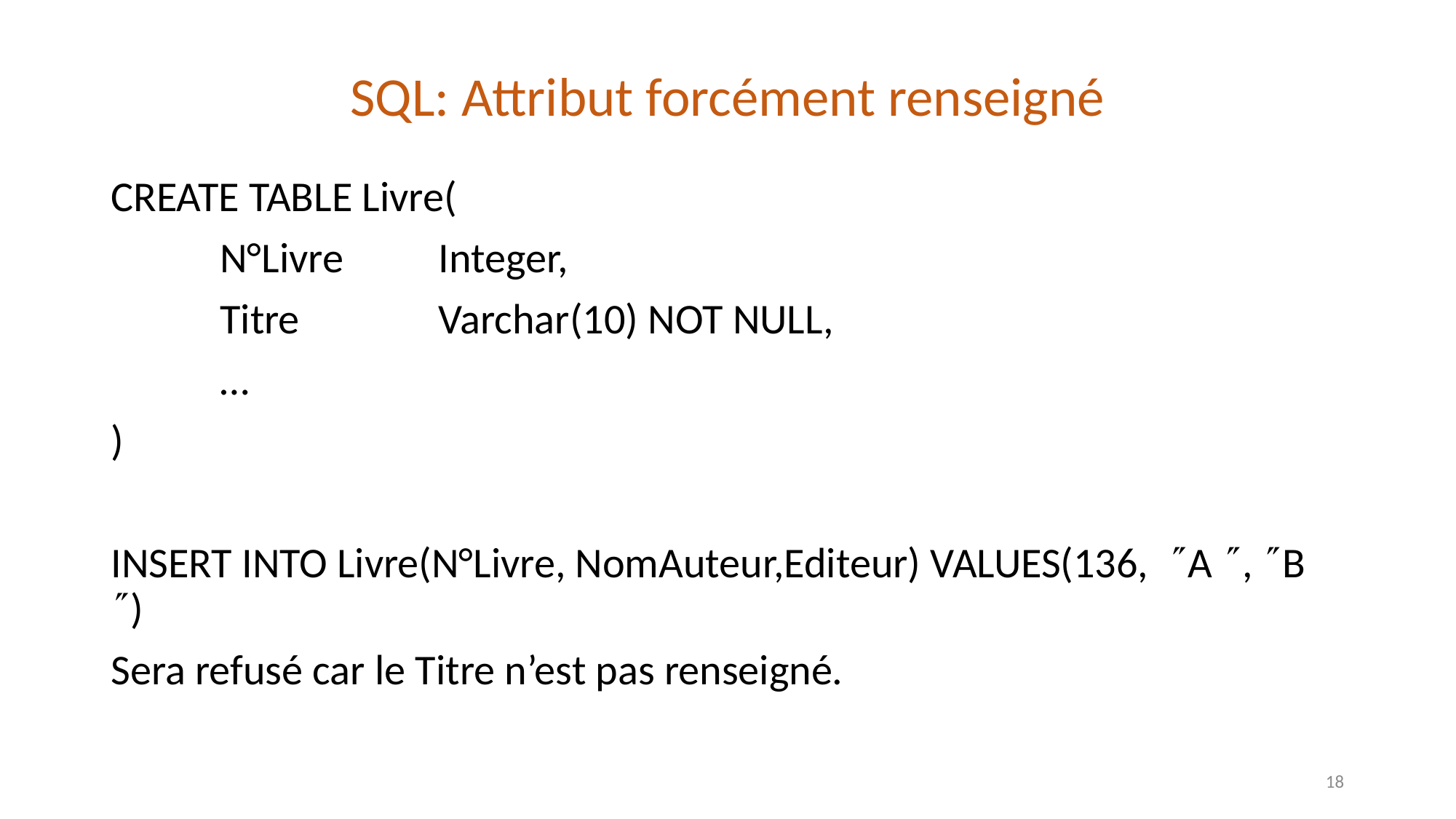

# SQL: Attribut forcément renseigné
CREATE TABLE Livre(
	N°Livre	Integer,
	Titre		Varchar(10) NOT NULL,
	…
)

INSERT INTO Livre(N°Livre, NomAuteur,Editeur) VALUES(136,  ″A ″, ″B ″)
Sera refusé car le Titre n’est pas renseigné.
18